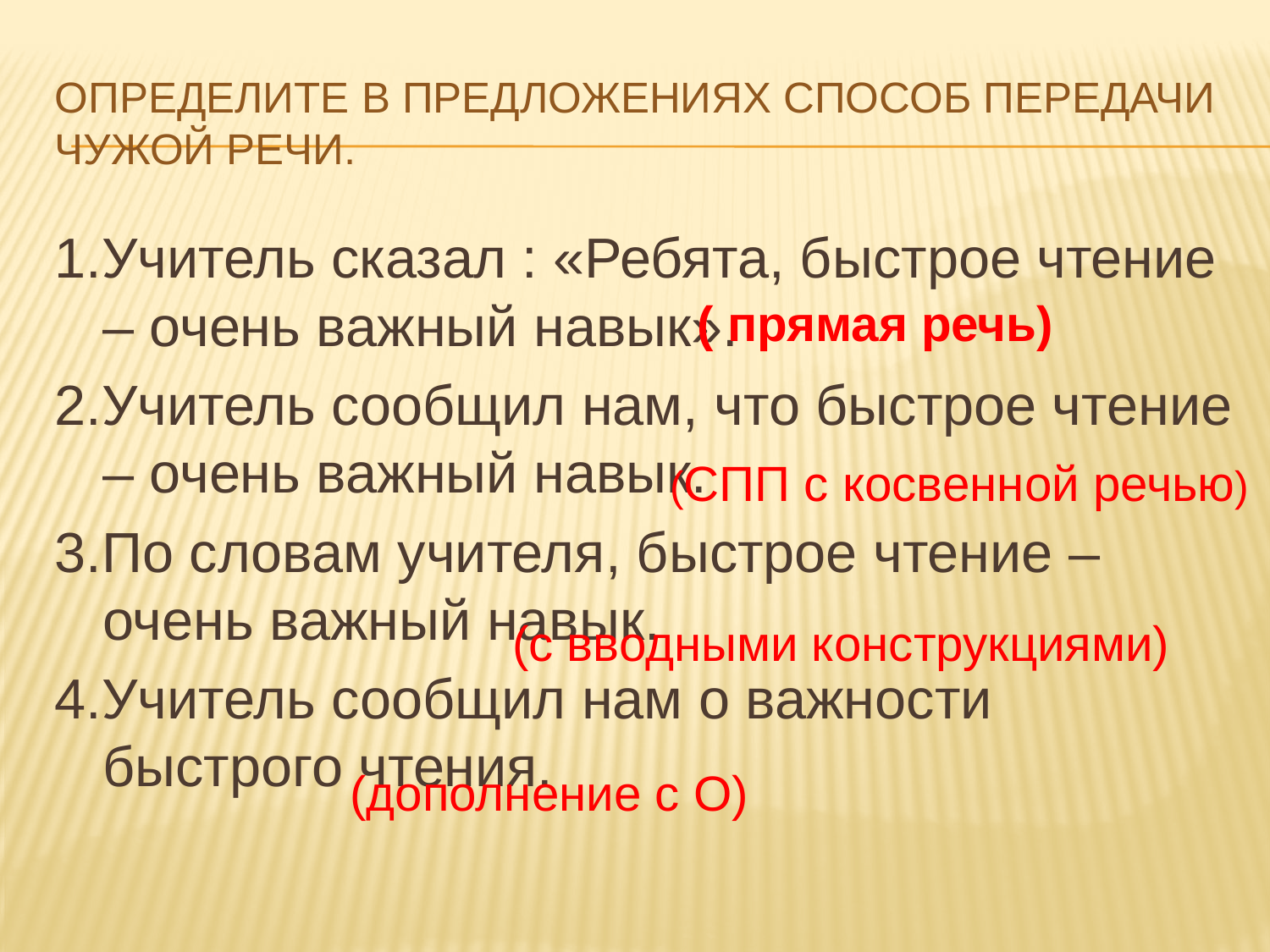

# Определите в предложениях способ передачи чужой речи.
1.Учитель сказал : «Ребята, быстрое чтение – очень важный навык».
2.Учитель сообщил нам, что быстрое чтение – очень важный навык.
3.По словам учителя, быстрое чтение – очень важный навык.
4.Учитель сообщил нам о важности быстрого чтения.
( прямая речь)
(СПП с косвенной речью)
(с вводными конструкциями)
(дополнение с О)